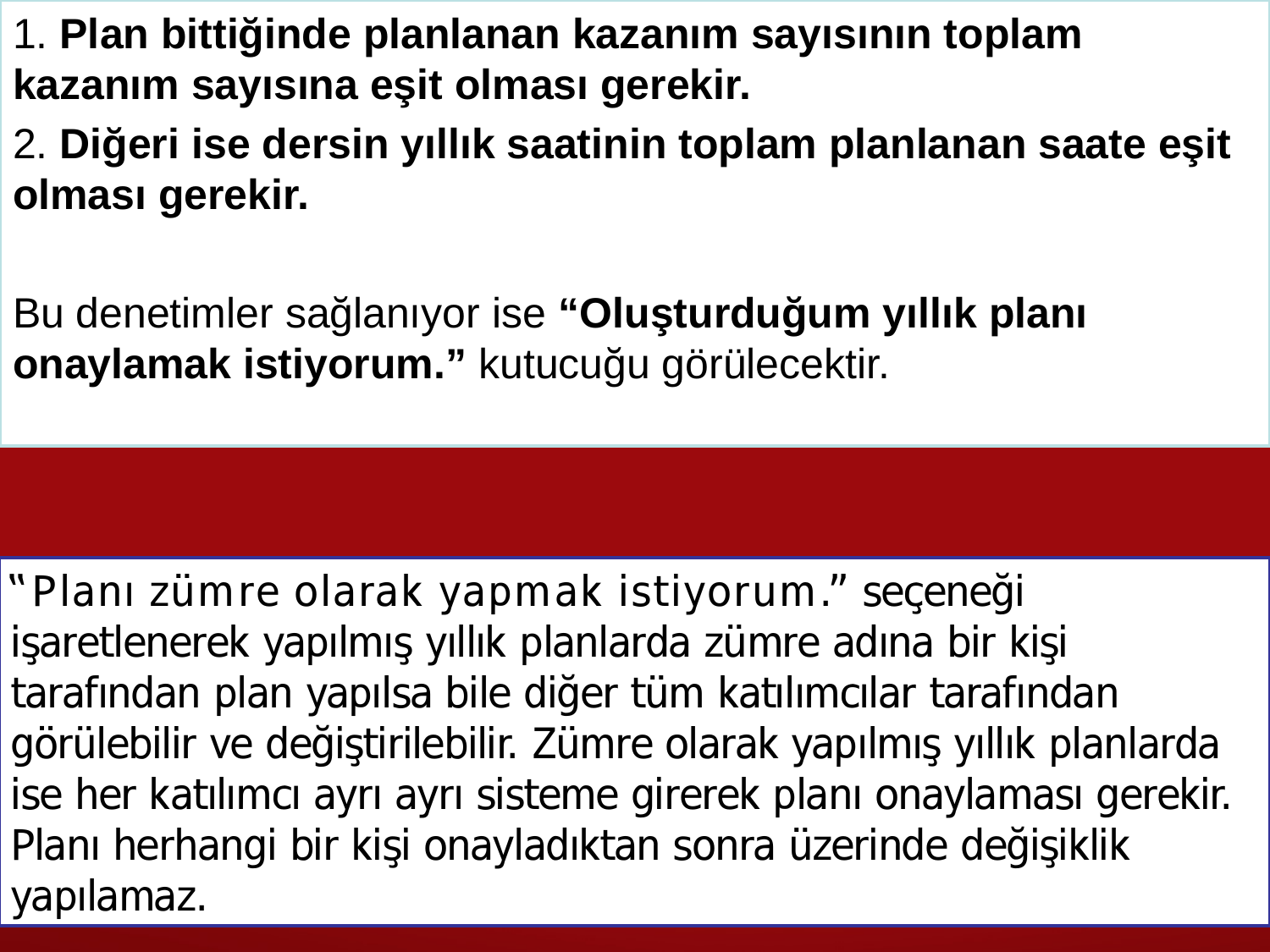

1. Plan bittiğinde planlanan kazanım sayısının toplam kazanım sayısına eşit olması gerekir.
2. Diğeri ise dersin yıllık saatinin toplam planlanan saate eşit olması gerekir.

Bu denetimler sağlanıyor ise “Oluşturduğum yıllık planı onaylamak istiyorum.” kutucuğu görülecektir.
#
“Planı zümre olarak yapmak istiyorum.” seçeneği işaretlenerek yapılmış yıllık planlarda zümre adına bir kişi tarafından plan yapılsa bile diğer tüm katılımcılar tarafından görülebilir ve değiştirilebilir. Zümre olarak yapılmış yıllık planlarda ise her katılımcı ayrı ayrı sisteme girerek planı onaylaması gerekir. Planı herhangi bir kişi onayladıktan sonra üzerinde değişiklik yapılamaz.